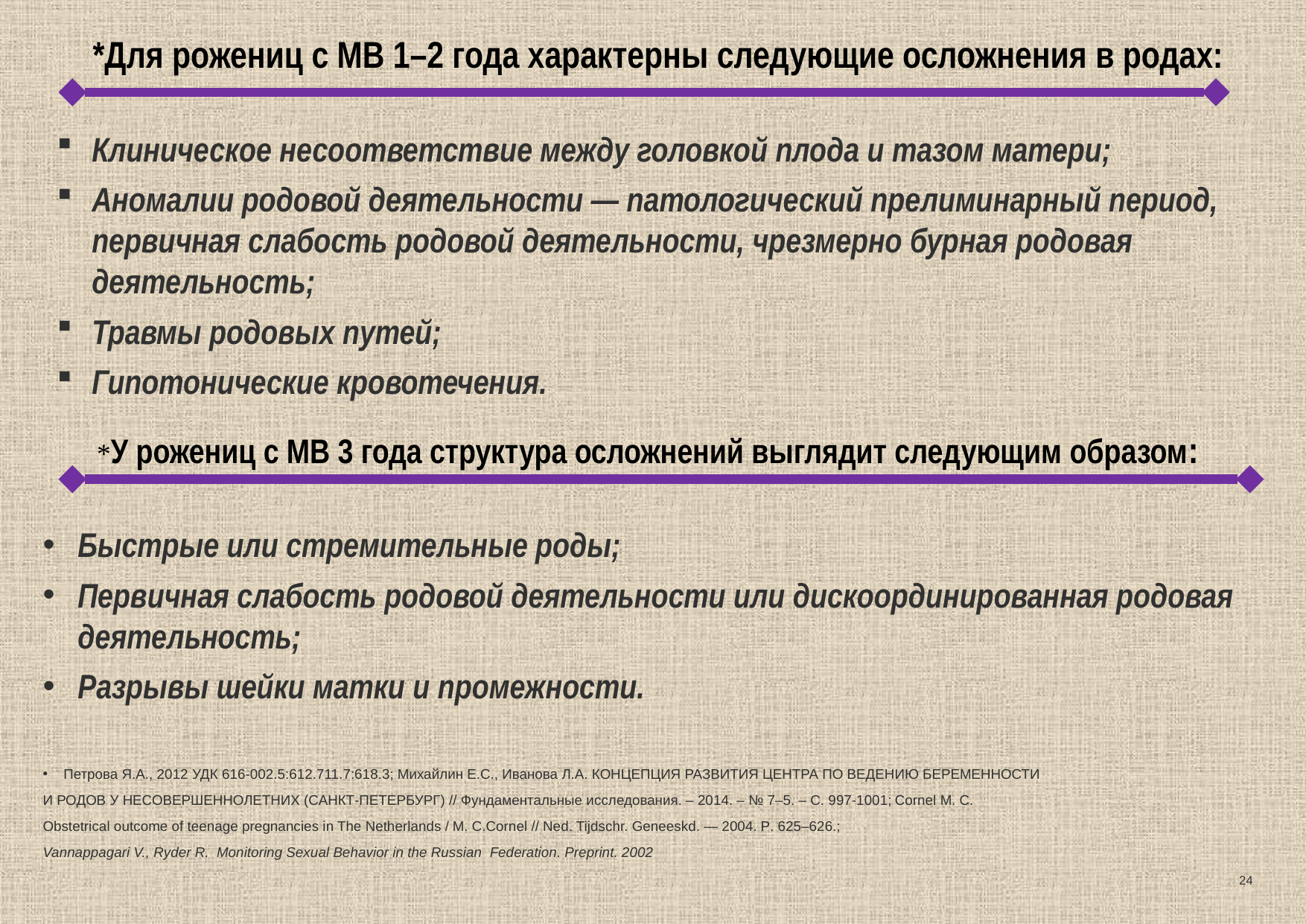

*Для рожениц с МВ 1–2 года характерны следующие осложнения в родах:

Клиническое несоответствие между головкой плода и тазом матери;
Аномалии родовой деятельности — патологический прелиминарный период, первичная слабость родовой деятельности, чрезмерно бурная родовая деятельность;
Травмы родовых путей;
Гипотонические кровотечения.
 *У рожениц с МВ 3 года структура осложнений выглядит следующим образом:

Быстрые или стремительные роды;
Первичная слабость родовой деятельности или дискоординированная родовая деятельность;
Разрывы шейки матки и промежности.

Петрова Я.А., 2012 УДК 616-002.5:612.711.7:618.3; Михайлин Е.С., Иванова Л.А. КОНЦЕПЦИЯ РАЗВИТИЯ ЦЕНТРА ПО ВЕДЕНИЮ БЕРЕМЕННОСТИ
И РОДОВ У НЕСОВЕРШЕННОЛЕТНИХ (САНКТ-ПЕТЕРБУРГ) // Фундаментальные исследования. – 2014. – № 7–5. – С. 997-1001; Cornel M. C.
Obstetrical outcome of teenage pregnancies in The Netherlands / М. С.Cornel // Ned. Tijdschr. Geneeskd. — 2004. Р. 625–626.;
Vannappagari V., Ryder R.  Monitoring Sexual Behavior in the Russian  Federation. Preprint. 2002